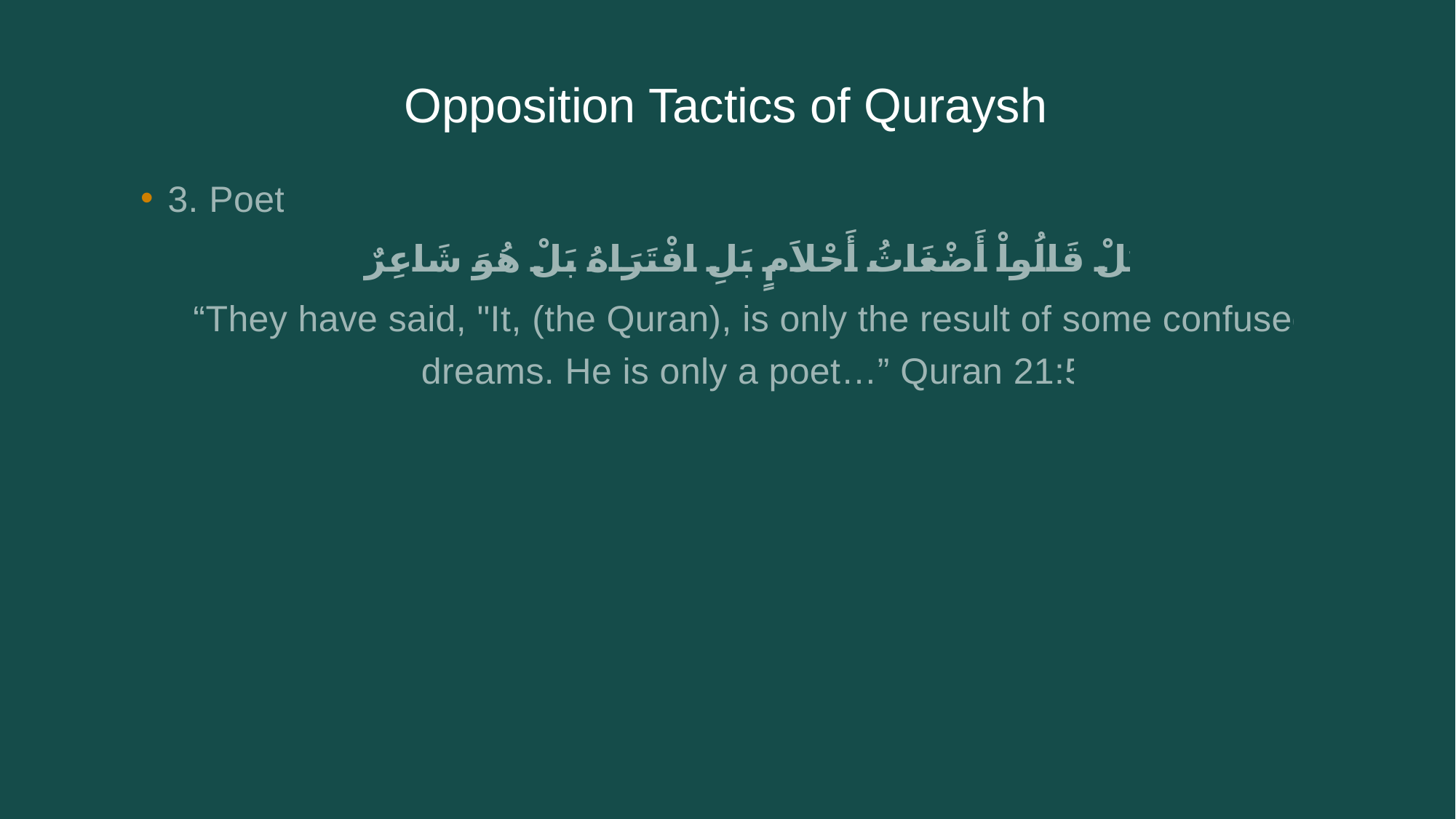

# Opposition Tactics of Quraysh
3. Poet
بَلْ قَالُواْ أَضْغَاثُ أَحْلاَمٍ بَلِ افْتَرَاهُ بَلْ هُوَ شَاعِرٌ
“They have said, "It, (the Quran), is only the result of some confused dreams. He is only a poet…” Quran 21:5